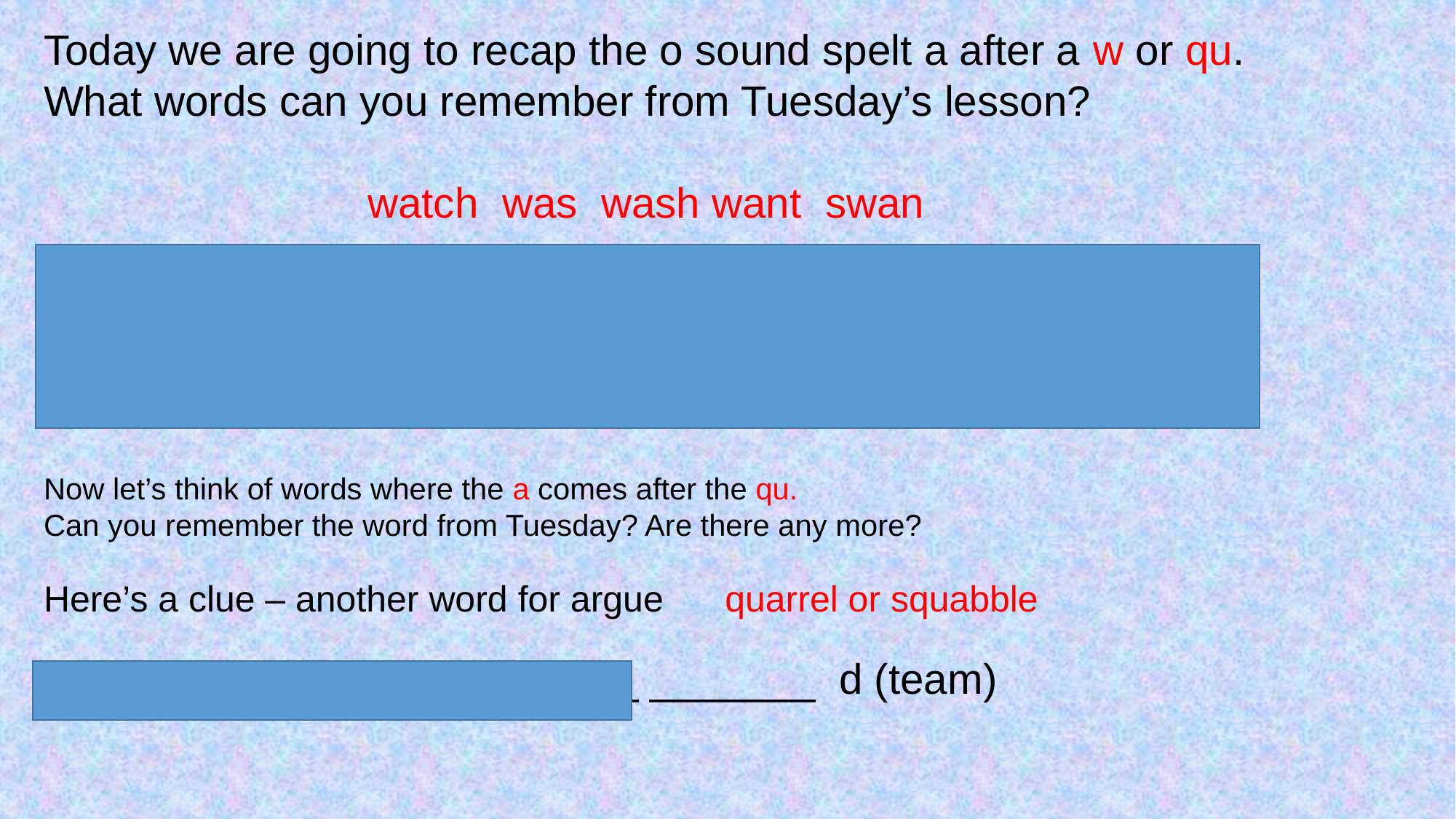

Today we are going to recap the o sound spelt a after a w or qu.
What words can you remember from Tuesday’s lesson?

watch  was  wash want  swan

Now let’s think of words where the a comes after the qu.
Can you remember the word from Tuesday? Are there any more?

Here’s a clue – another word for argue      quarrel or squabble

football     s _______ ________ _______  d (team)